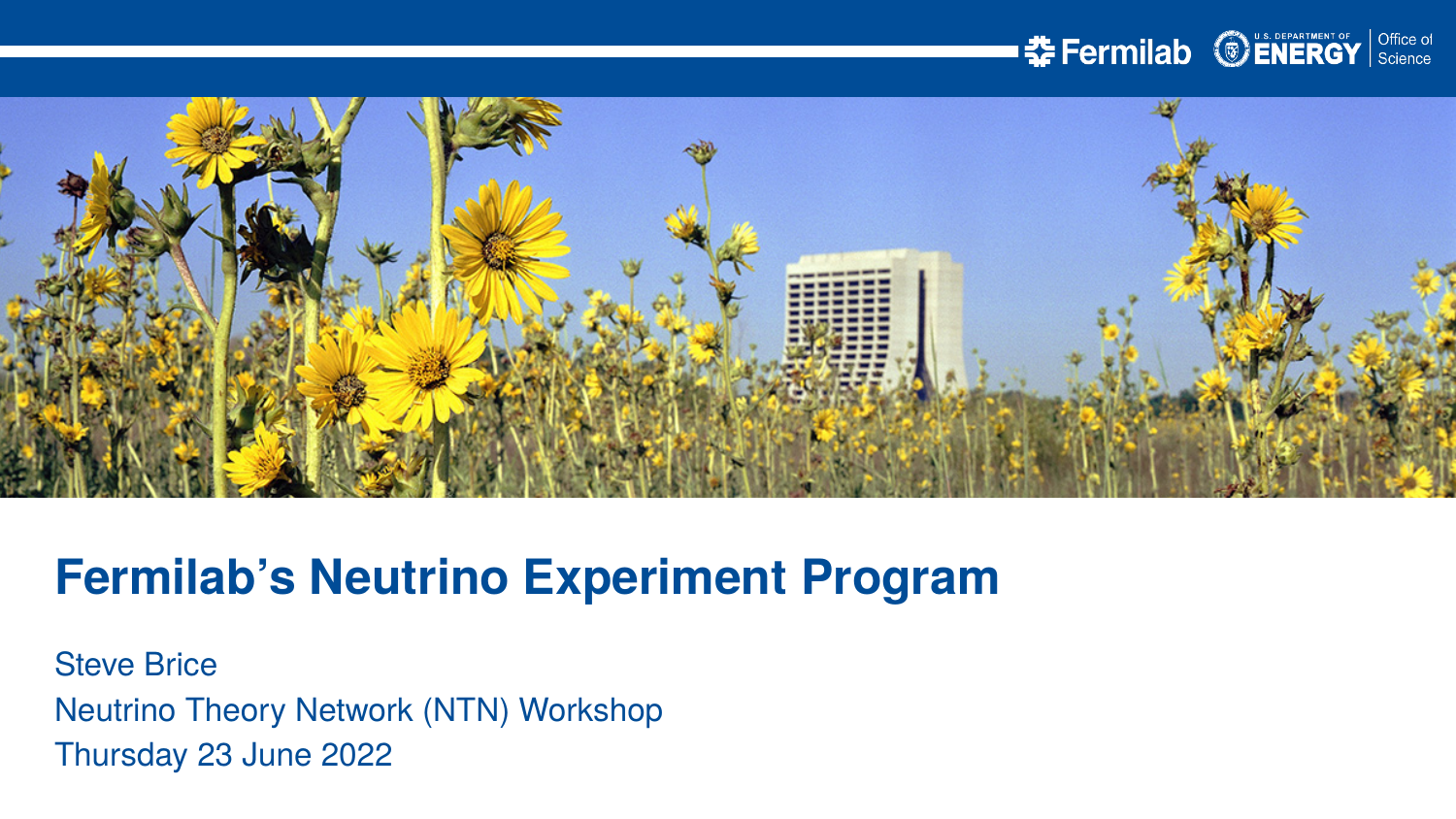

Fermilab’s Neutrino Experiment Program
Steve Brice
Neutrino Theory Network (NTN) Workshop
Thursday 23 June 2022